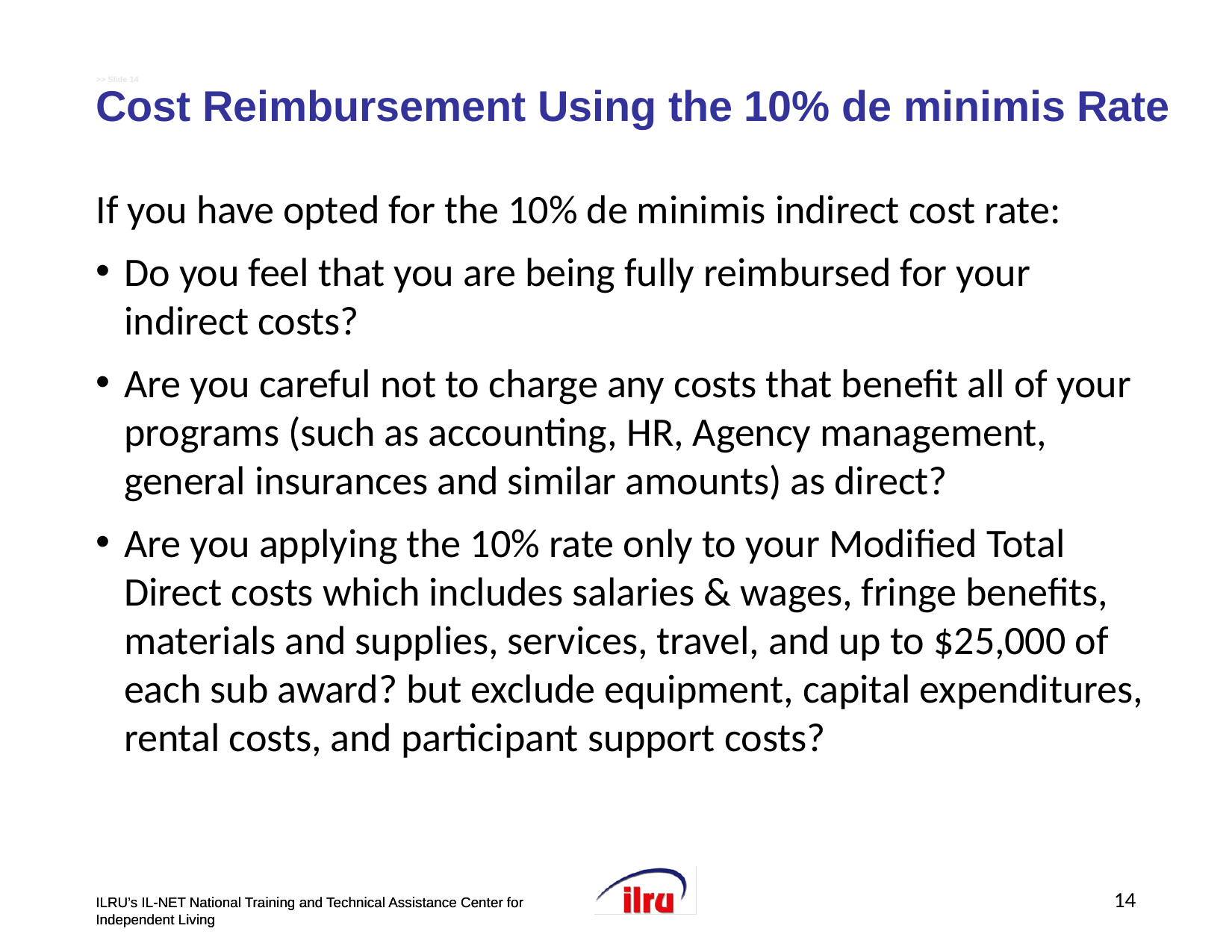

# >> Slide 14 Cost Reimbursement Using the 10% de minimis Rate
If you have opted for the 10% de minimis indirect cost rate:
Do you feel that you are being fully reimbursed for your indirect costs?
Are you careful not to charge any costs that benefit all of your programs (such as accounting, HR, Agency management, general insurances and similar amounts) as direct?
Are you applying the 10% rate only to your Modified Total Direct costs which includes salaries & wages, fringe benefits, materials and supplies, services, travel, and up to $25,000 of each sub award? but exclude equipment, capital expenditures, rental costs, and participant support costs?
14